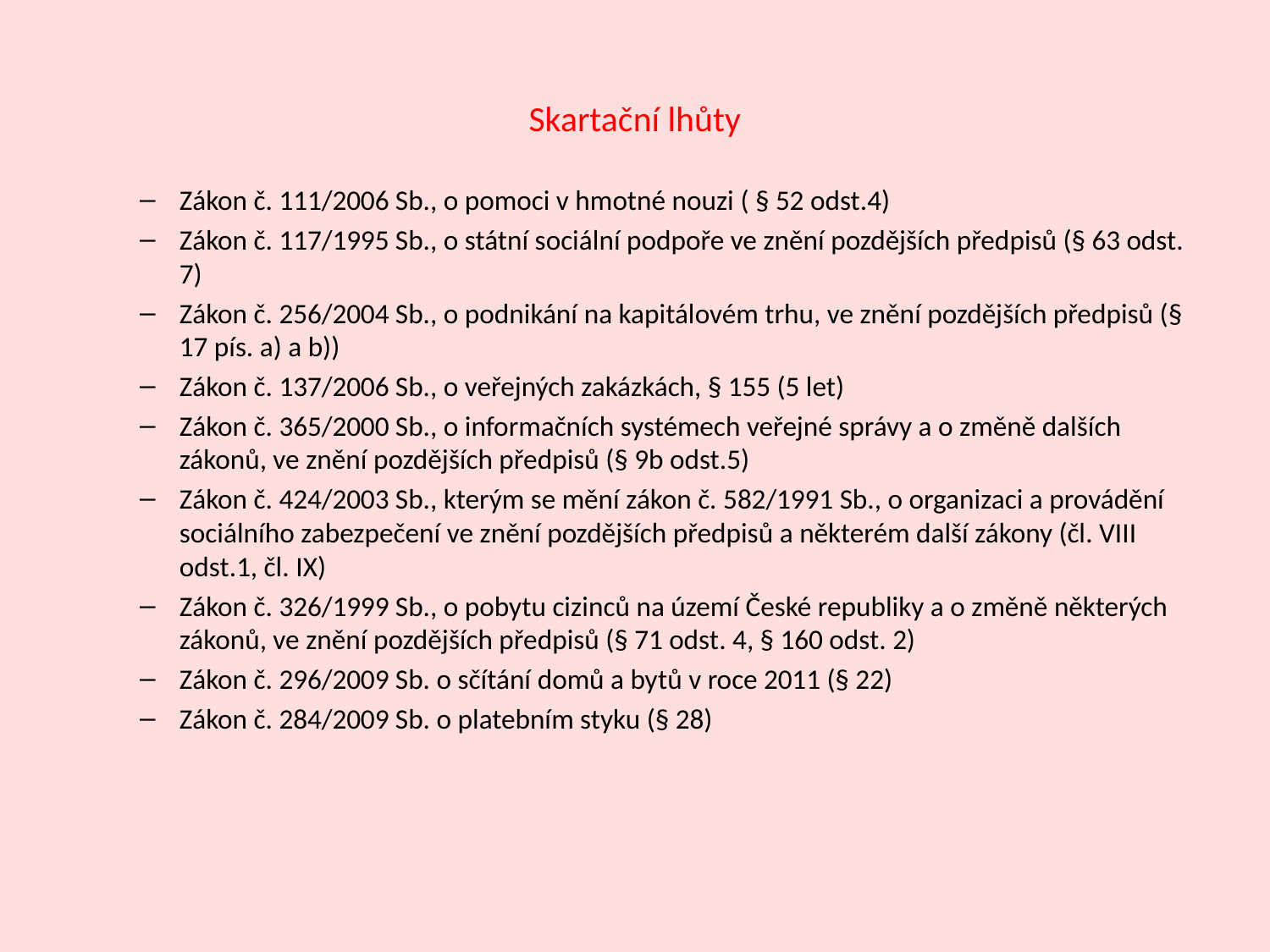

# Skartační lhůty
Zákon č. 111/2006 Sb., o pomoci v hmotné nouzi ( § 52 odst.4)
Zákon č. 117/1995 Sb., o státní sociální podpoře ve znění pozdějších předpisů (§ 63 odst. 7)
Zákon č. 256/2004 Sb., o podnikání na kapitálovém trhu, ve znění pozdějších předpisů (§ 17 pís. a) a b))
Zákon č. 137/2006 Sb., o veřejných zakázkách, § 155 (5 let)
Zákon č. 365/2000 Sb., o informačních systémech veřejné správy a o změně dalších zákonů, ve znění pozdějších předpisů (§ 9b odst.5)
Zákon č. 424/2003 Sb., kterým se mění zákon č. 582/1991 Sb., o organizaci a provádění sociálního zabezpečení ve znění pozdějších předpisů a některém další zákony (čl. VIII odst.1, čl. IX)
Zákon č. 326/1999 Sb., o pobytu cizinců na území České republiky a o změně některých zákonů, ve znění pozdějších předpisů (§ 71 odst. 4, § 160 odst. 2)
Zákon č. 296/2009 Sb. o sčítání domů a bytů v roce 2011 (§ 22)
Zákon č. 284/2009 Sb. o platebním styku (§ 28)